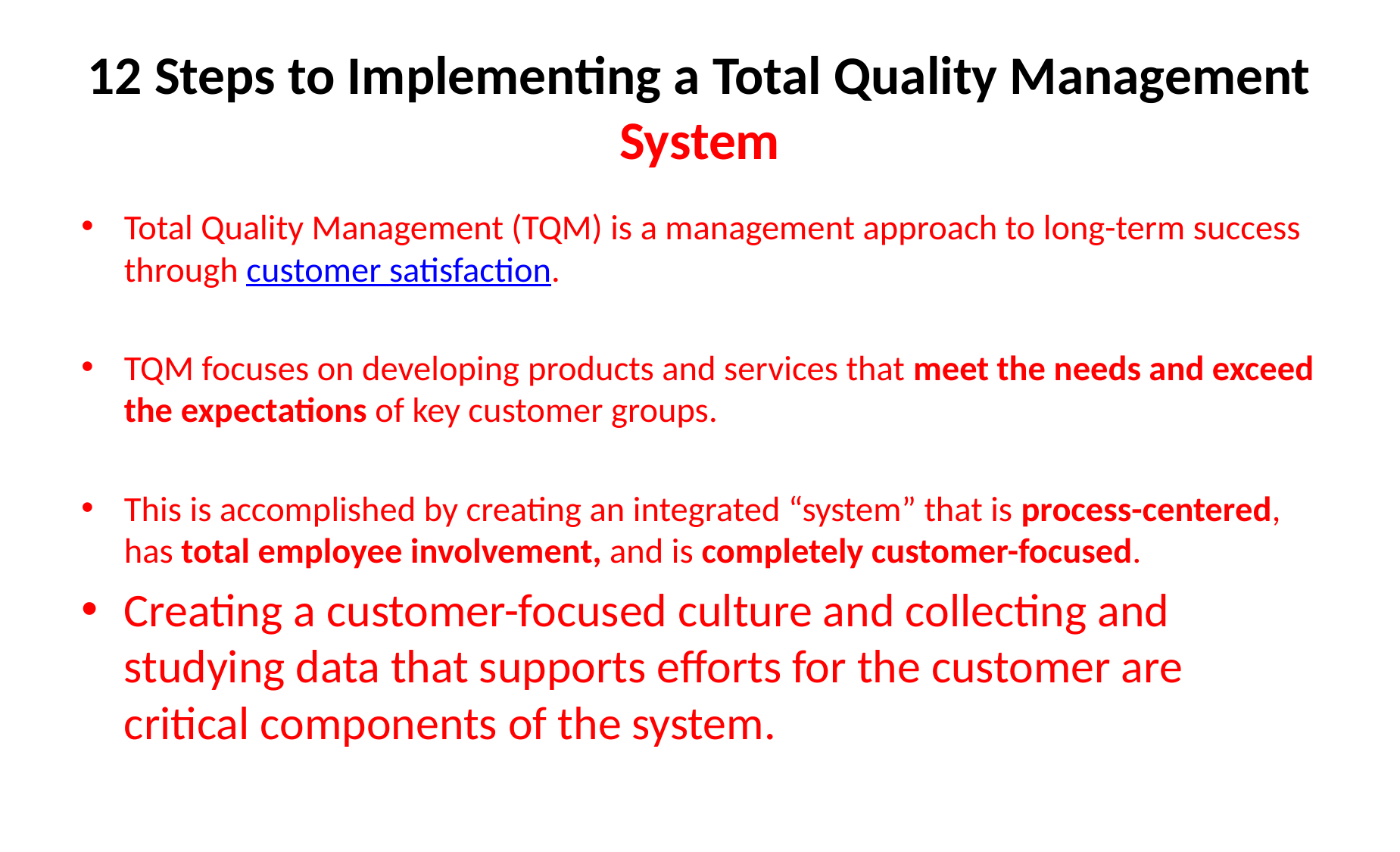

# 12 Steps to Implementing a Total Quality Management System
Total Quality Management (TQM) is a management approach to long-term success through customer satisfaction.

TQM focuses on developing products and services that meet the needs and exceed the expectations of key customer groups.

This is accomplished by creating an integrated “system” that is process-centered, has total employee involvement, and is completely customer-focused.
Creating a customer-focused culture and collecting and studying data that supports efforts for the customer are critical components of the system.